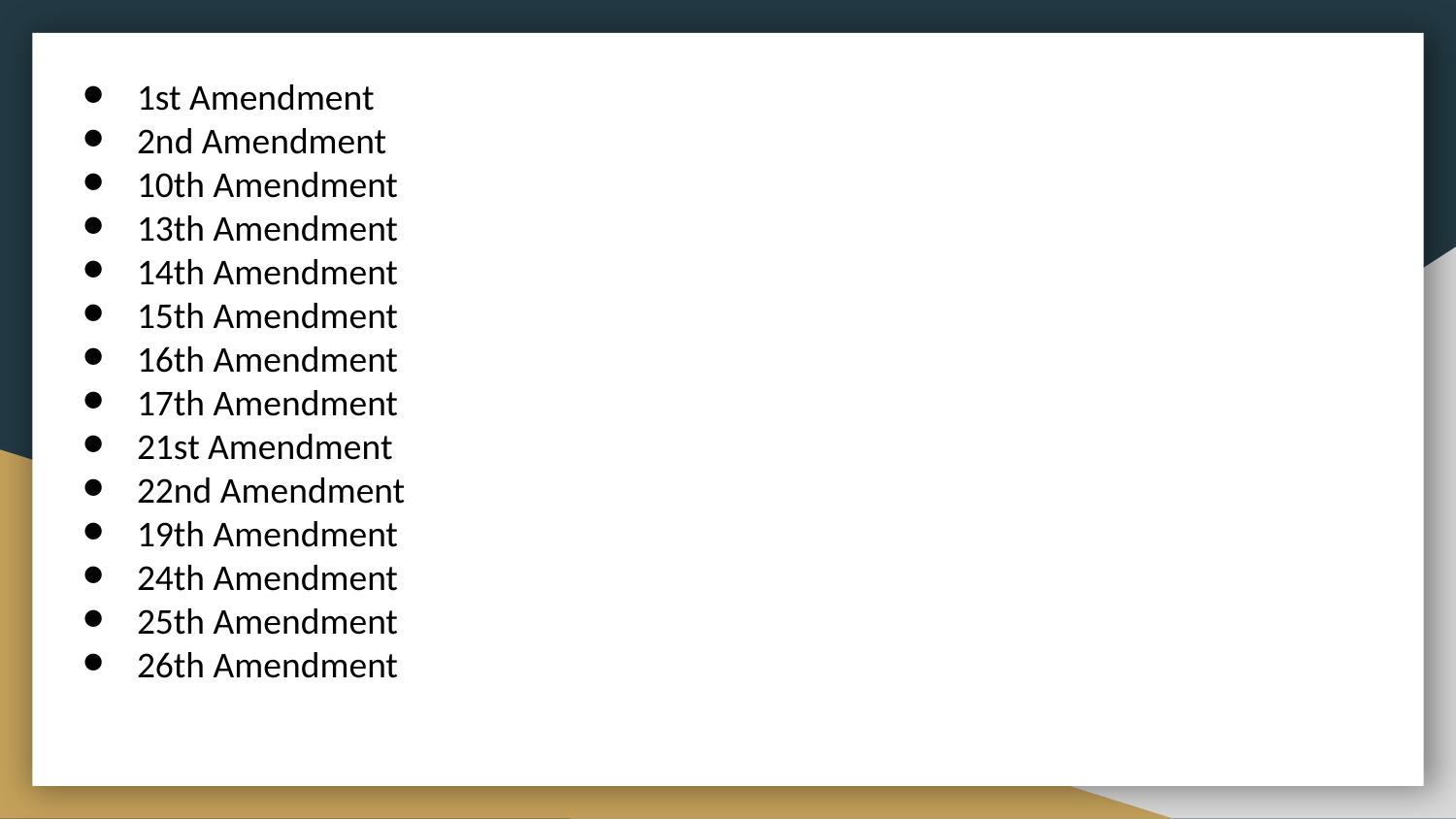

1st Amendment
2nd Amendment
10th Amendment
13th Amendment
14th Amendment
15th Amendment
16th Amendment
17th Amendment
21st Amendment
22nd Amendment
19th Amendment
24th Amendment
25th Amendment
26th Amendment